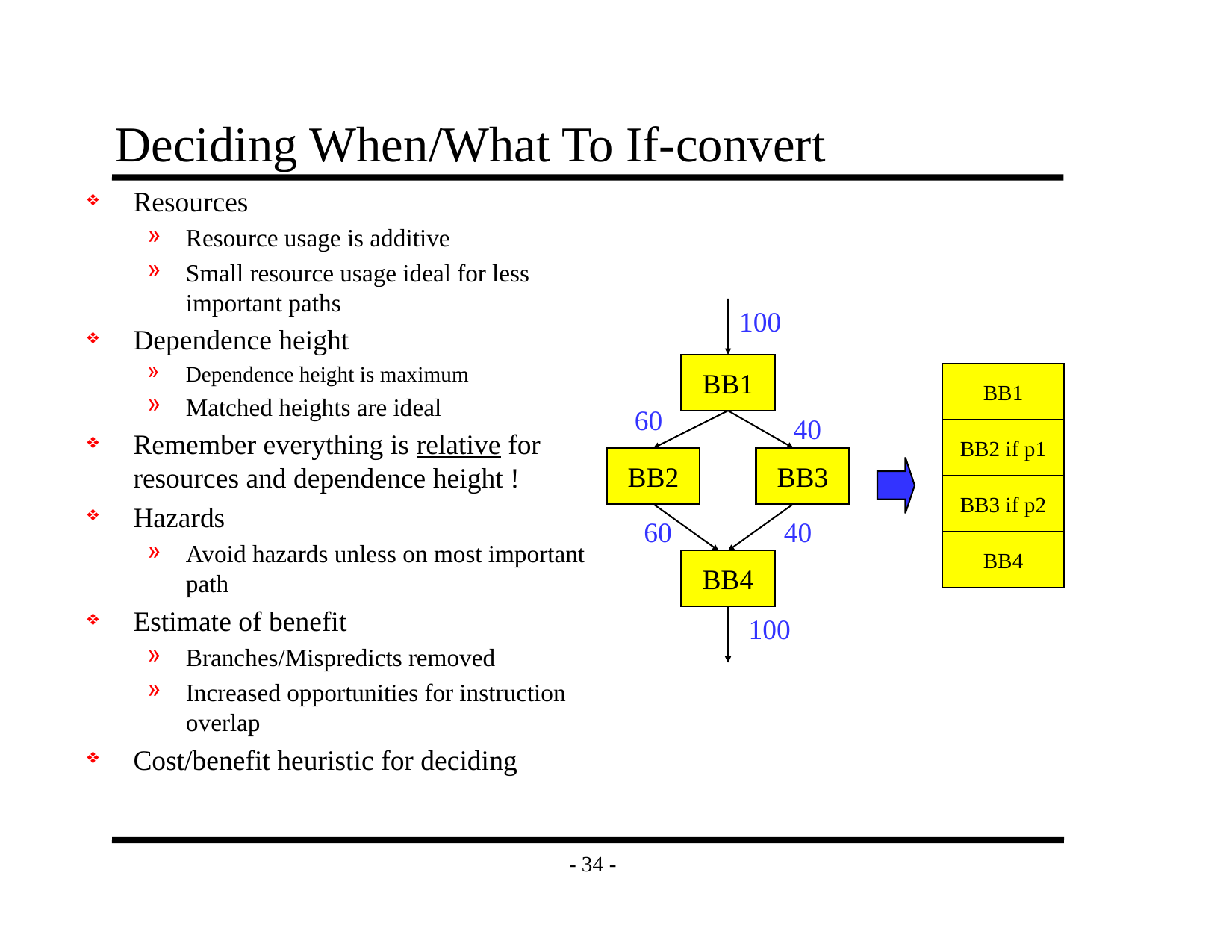

# Deciding When/What To If-convert
Resources
Resource usage is additive
Small resource usage ideal for less important paths
Dependence height
Dependence height is maximum
Matched heights are ideal
Remember everything is relative for resources and dependence height !
Hazards
Avoid hazards unless on most important path
Estimate of benefit
Branches/Mispredicts removed
Increased opportunities for instruction overlap
Cost/benefit heuristic for deciding
100

BB1
BB1
60
40

BB2 if p1
BB2
BB3

BB3 if p2

60
40
BB4
BB4
100